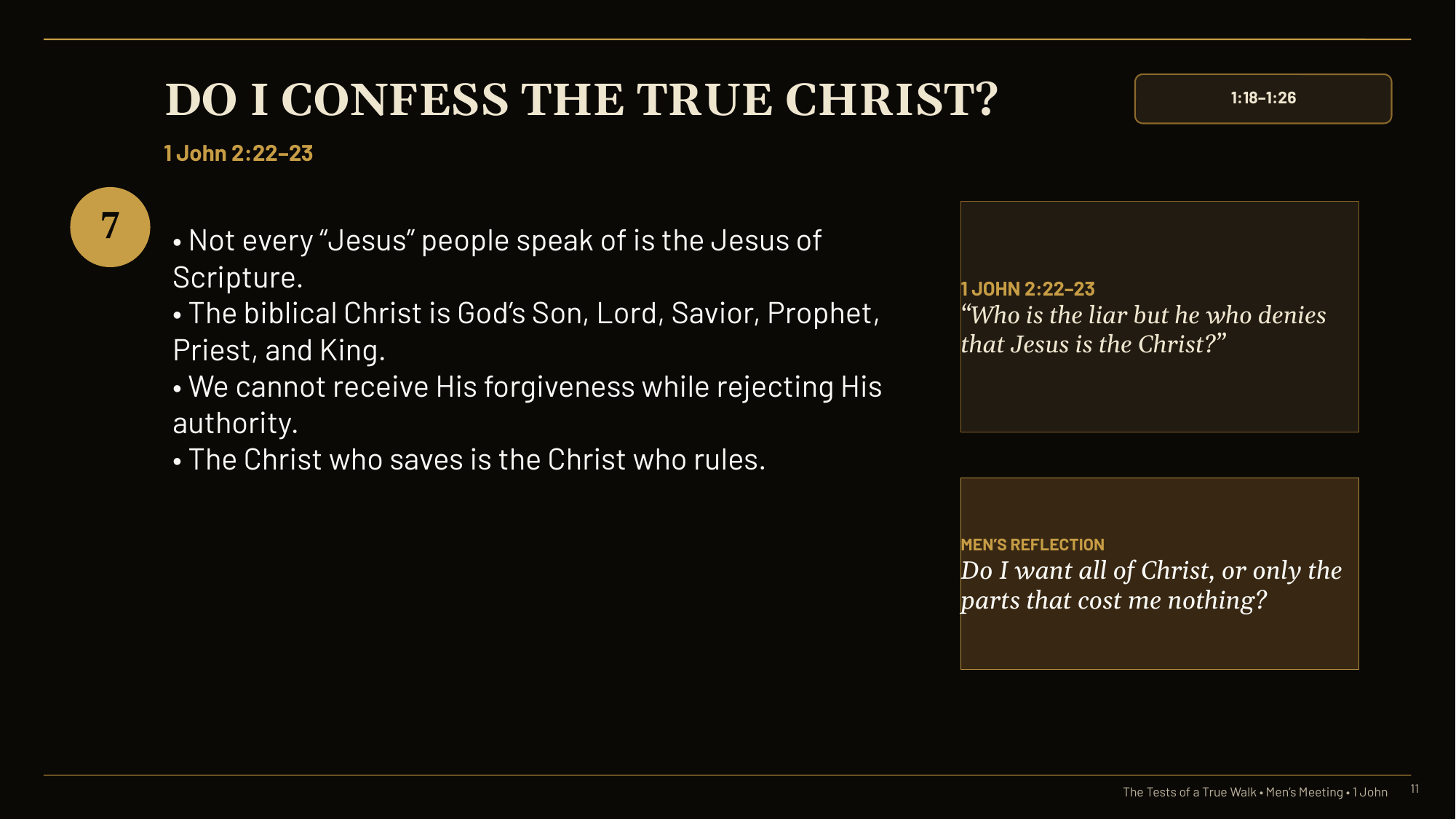

DO I CONFESS THE TRUE CHRIST?

1:18–1:26
1 John 2:22–23

7
1 JOHN 2:22–23
“Who is the liar but he who denies that Jesus is the Christ?”
• Not every “Jesus” people speak of is the Jesus of Scripture.
• The biblical Christ is God’s Son, Lord, Savior, Prophet, Priest, and King.
• We cannot receive His forgiveness while rejecting His authority.
• The Christ who saves is the Christ who rules.

MEN’S REFLECTION
Do I want all of Christ, or only the parts that cost me nothing?

11
The Tests of a True Walk • Men’s Meeting • 1 John